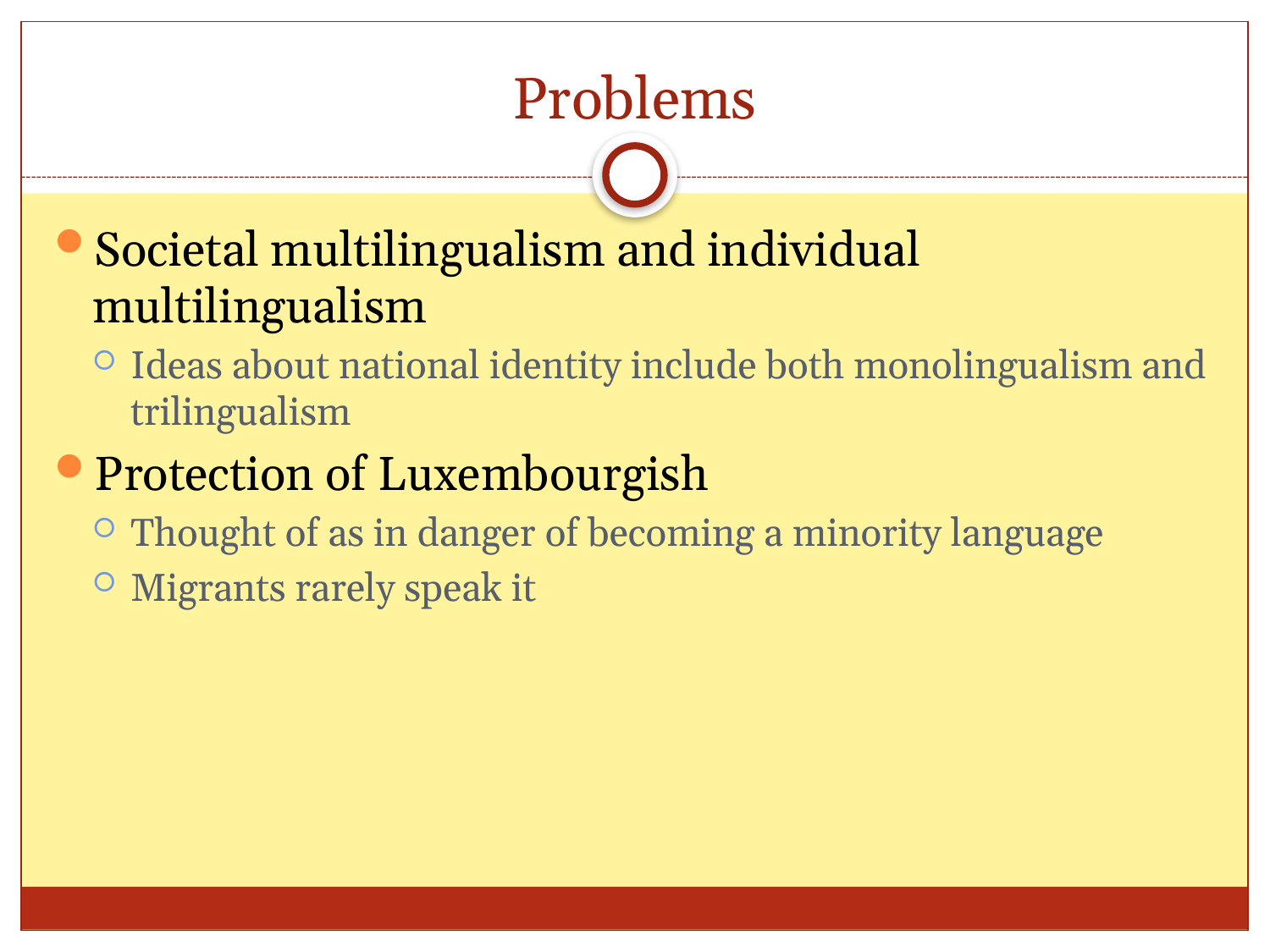

# Problems
Societal multilingualism and individual multilingualism
Ideas about national identity include both monolingualism and trilingualism
Protection of Luxembourgish
Thought of as in danger of becoming a minority language
Migrants rarely speak it